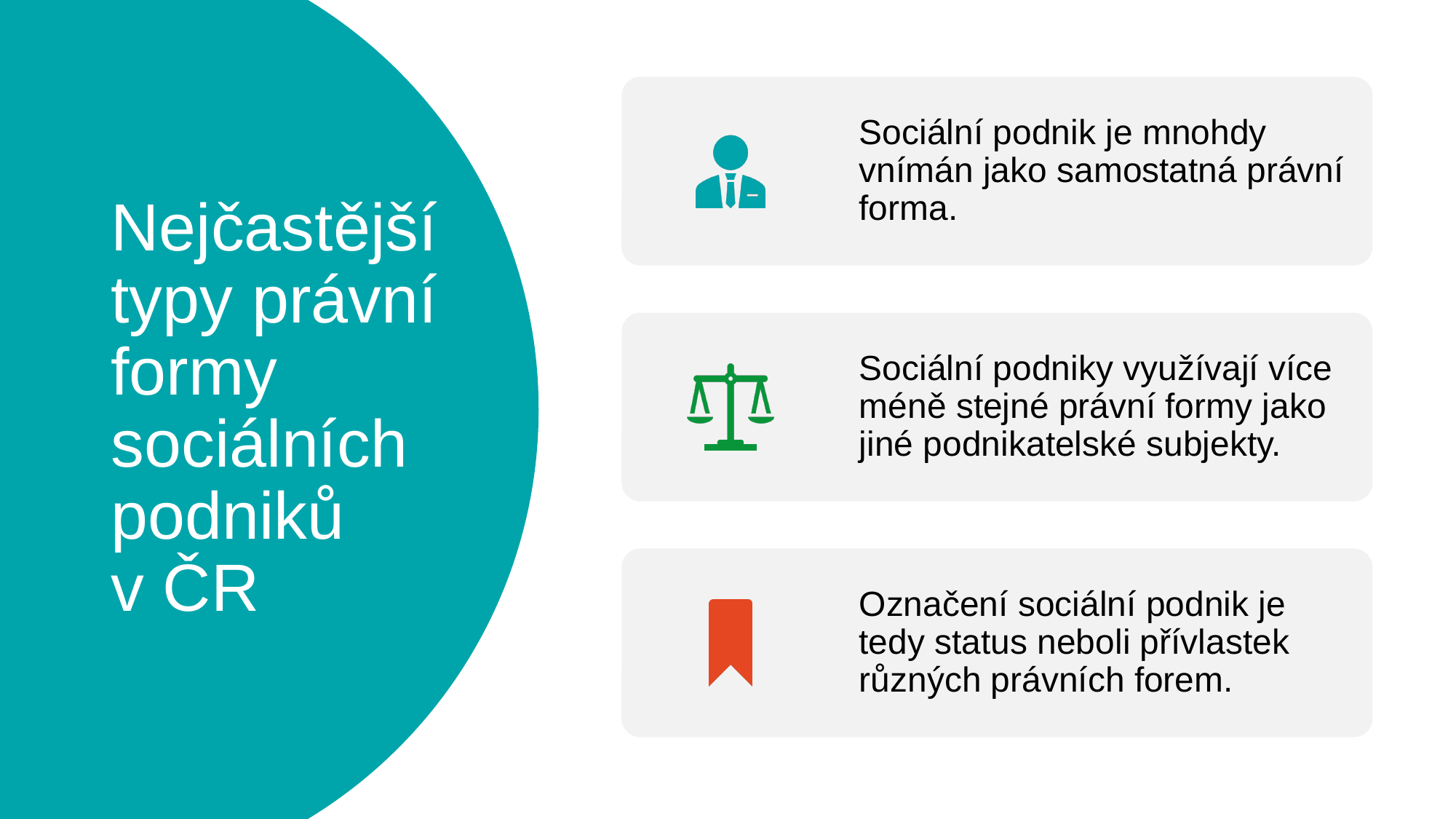

Sociální podnik je mnohdy vnímán jako samostatná právní forma.
Sociální podniky využívají více méně stejné právní formy jako jiné podnikatelské subjekty.
Označení sociální podnik je tedy status neboli přívlastek různých právních forem.
# Nejčastější typy právní formy sociálních podniků v ČR